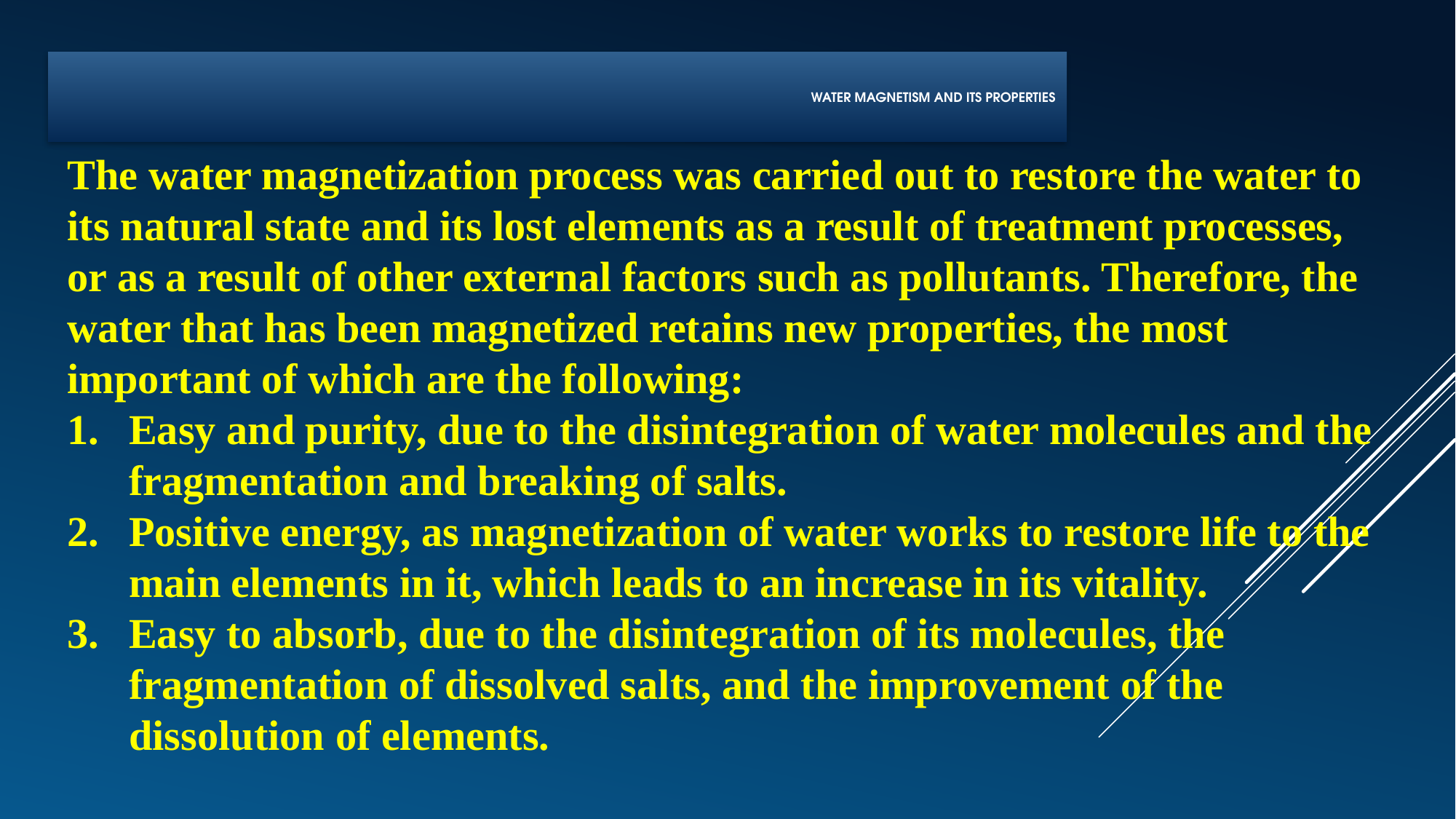

# Water magnetism and its properties
The water magnetization process was carried out to restore the water to its natural state and its lost elements as a result of treatment processes, or as a result of other external factors such as pollutants. Therefore, the water that has been magnetized retains new properties, the most important of which are the following:
Easy and purity, due to the disintegration of water molecules and the fragmentation and breaking of salts.
Positive energy, as magnetization of water works to restore life to the main elements in it, which leads to an increase in its vitality.
Easy to absorb, due to the disintegration of its molecules, the fragmentation of dissolved salts, and the improvement of the dissolution of elements.